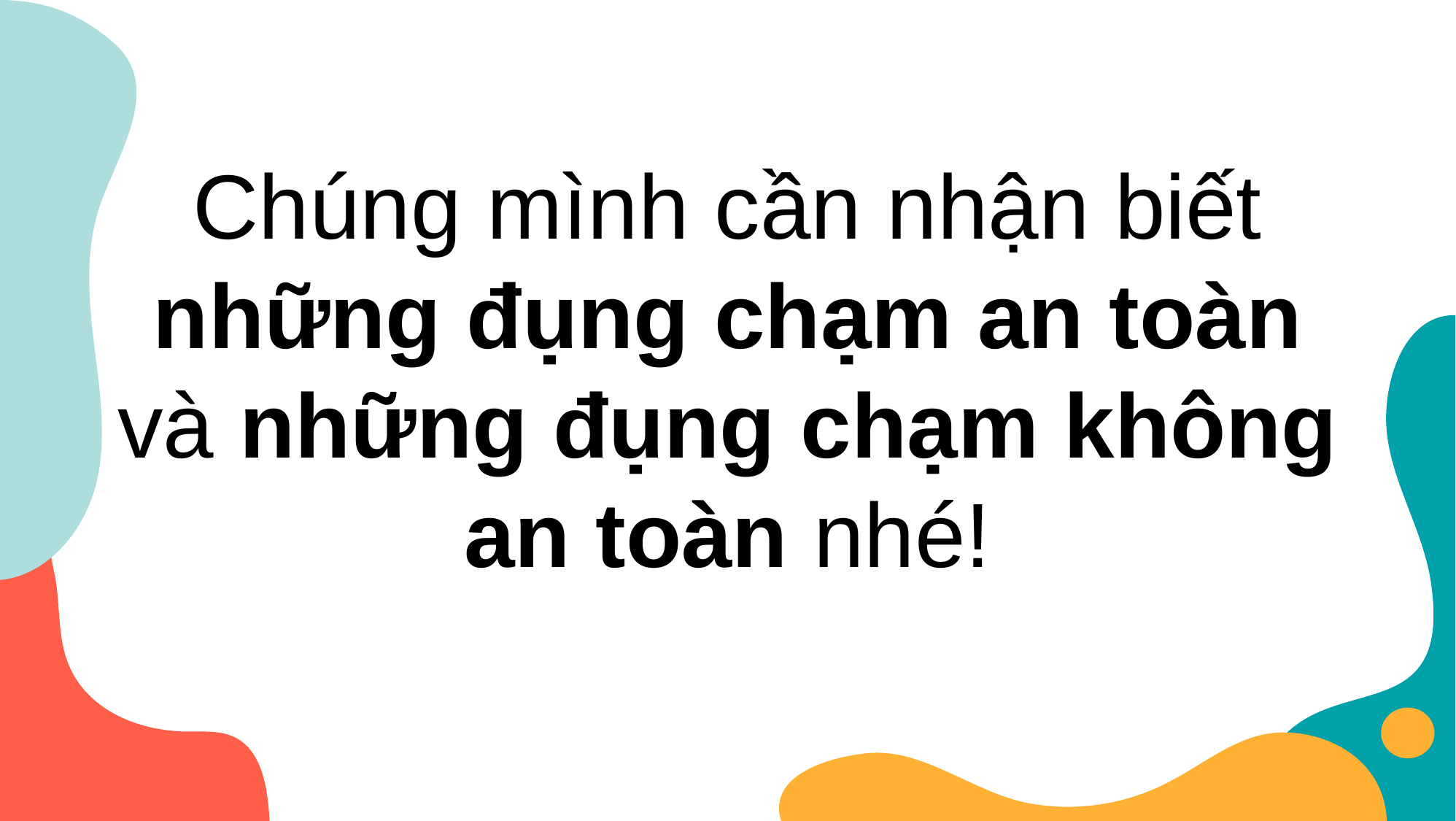

Chúng mình cần nhận biết những đụng chạm an toàn và những đụng chạm không an toàn nhé!